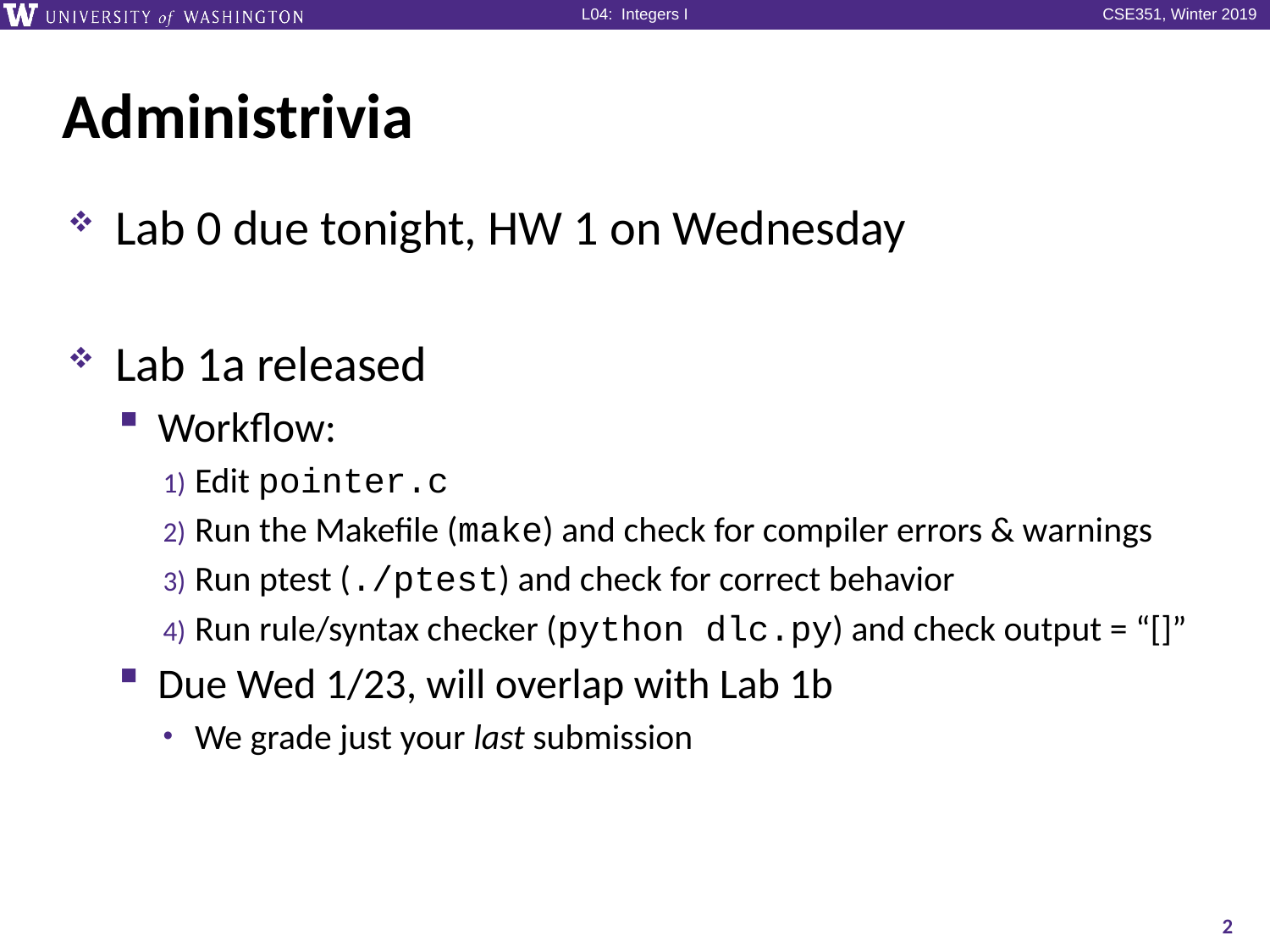

# Administrivia
Lab 0 due tonight, HW 1 on Wednesday

Lab 1a released
Workflow:
Edit pointer.c
Run the Makefile (make) and check for compiler errors & warnings
Run ptest (./ptest) and check for correct behavior
Run rule/syntax checker (python dlc.py) and check output = “[]”
Due Wed 1/23, will overlap with Lab 1b
We grade just your last submission
2